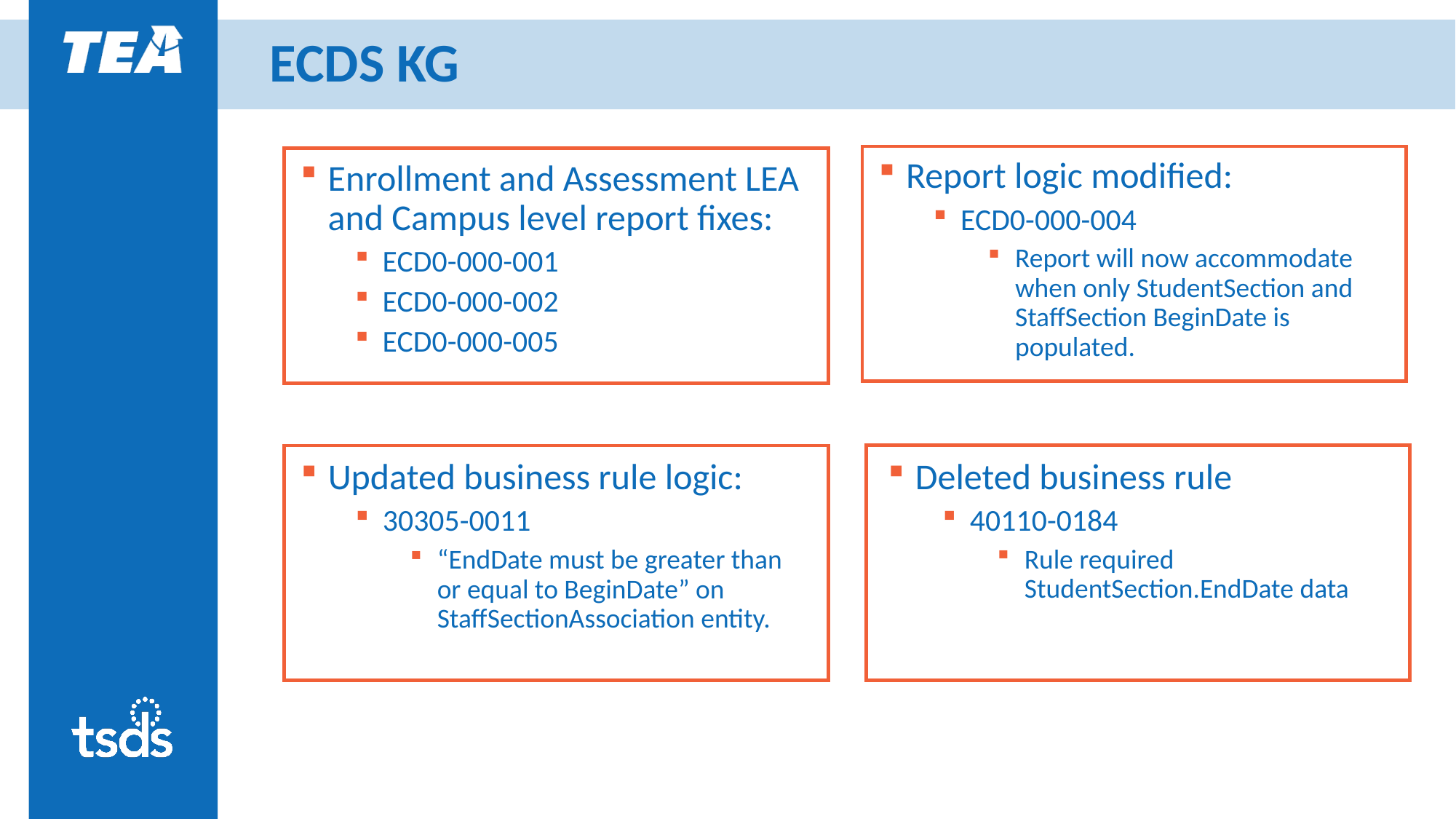

# ECDS KG
Report logic modified:
ECD0-000-004
Report will now accommodate when only StudentSection and StaffSection BeginDate is populated.
Enrollment and Assessment LEA and Campus level report fixes:
ECD0-000-001
ECD0-000-002
ECD0-000-005
Updated business rule logic:
30305-0011
“EndDate must be greater than or equal to BeginDate” on StaffSectionAssociation entity.
Deleted business rule
40110-0184
Rule required StudentSection.EndDate data